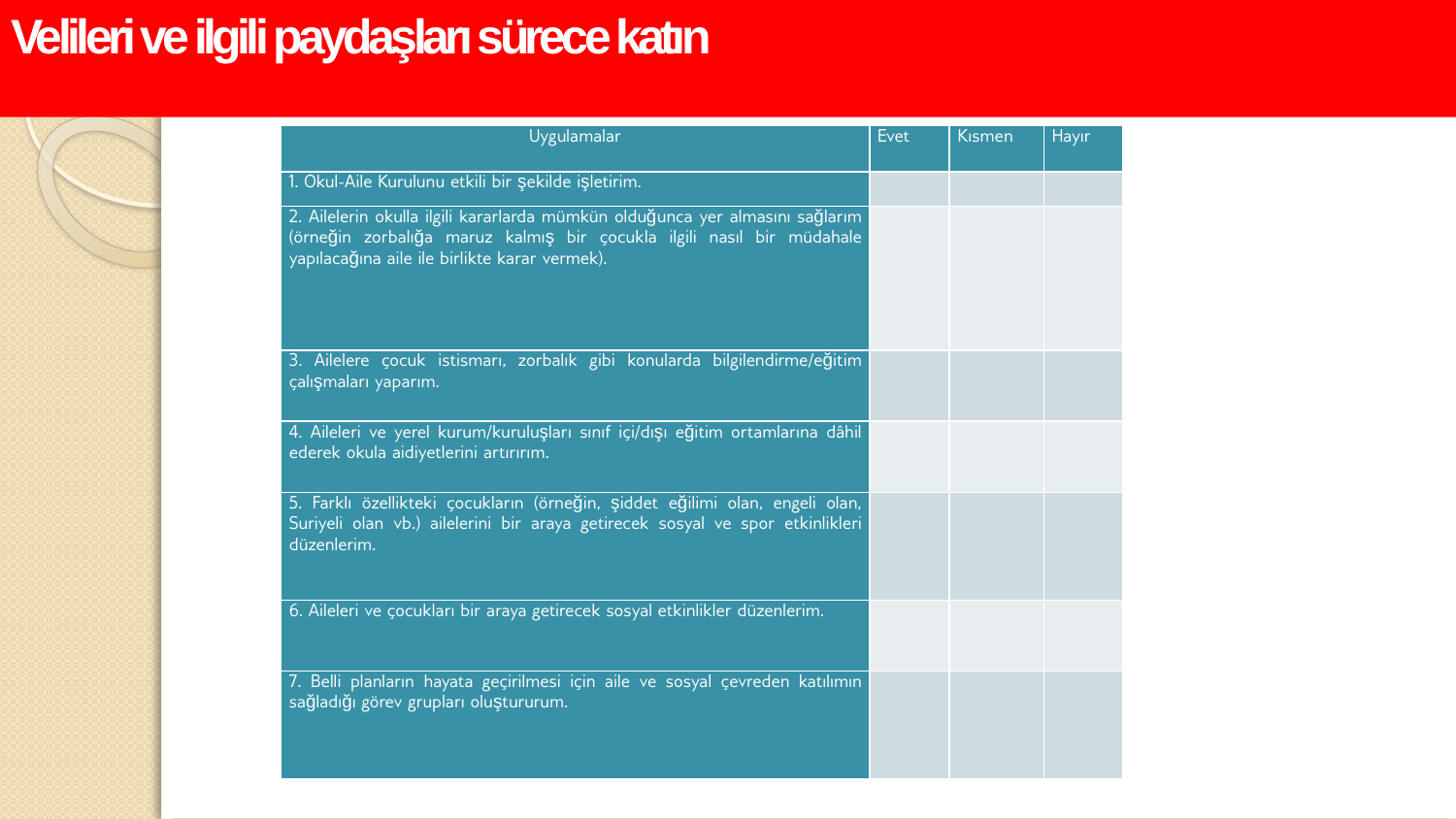

Velileri ve ilgili paydaşları sürece katın
| Uygulamalar | Evet | Kısmen | Hayır |
| --- | --- | --- | --- |
| 1. Okul-Aile Kurulunu etkili bir şekilde işletirim. |  |  |  |
| 2. Ailelerin okulla ilgili kararlarda mümkün olduğunca yer almasını sağlarım (örneğin zorbalığa maruz kalmış bir çocukla ilgili nasıl bir müdahale yapılacağına aile ile birlikte karar vermek). |  |  |  |
| 3. Ailelere çocuk istismarı, zorbalık gibi konularda bilgilendirme/eğitim çalışmaları yaparım. |  |  |  |
| 4. Aileleri ve yerel kurum/kuruluşları sınıf içi/dışı eğitim ortamlarına dâhil ederek okula aidiyetlerini artırırım. |  |  |  |
| 5. Farklı özellikteki çocukların (örneğin, şiddet eğilimi olan, engeli olan, Suriyeli olan vb.) ailelerini bir araya getirecek sosyal ve spor etkinlikleri düzenlerim. |  |  |  |
| 6. Aileleri ve çocukları bir araya getirecek sosyal etkinlikler düzenlerim. |  |  |  |
| 7. Belli planların hayata geçirilmesi için aile ve sosyal çevreden katılımın sağladığı görev grupları oluştururum. |  |  |  |